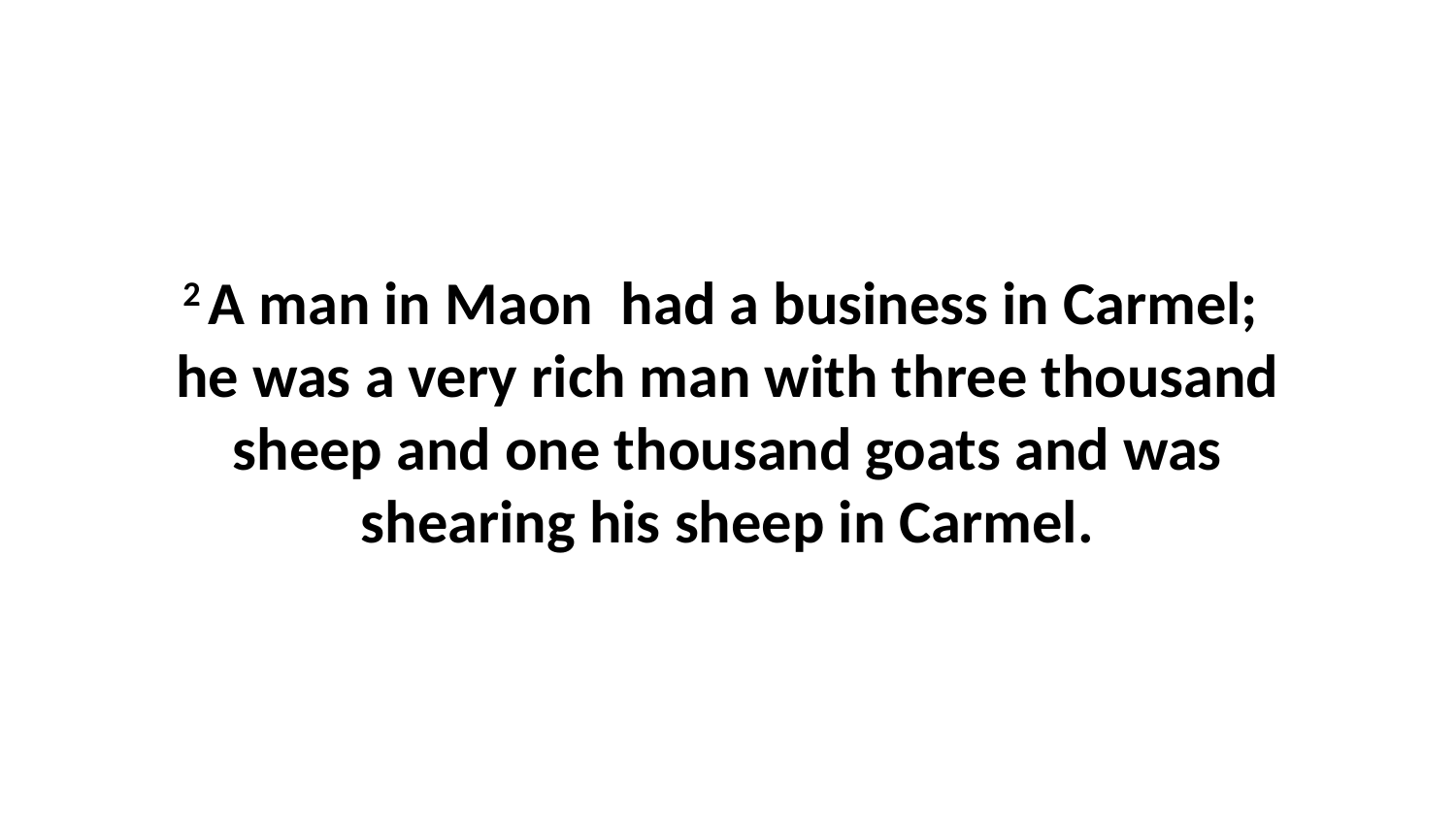

2 A man in Maon  had a business in Carmel;  he was a very rich man with three thousand sheep and one thousand goats and was shearing his sheep in Carmel.